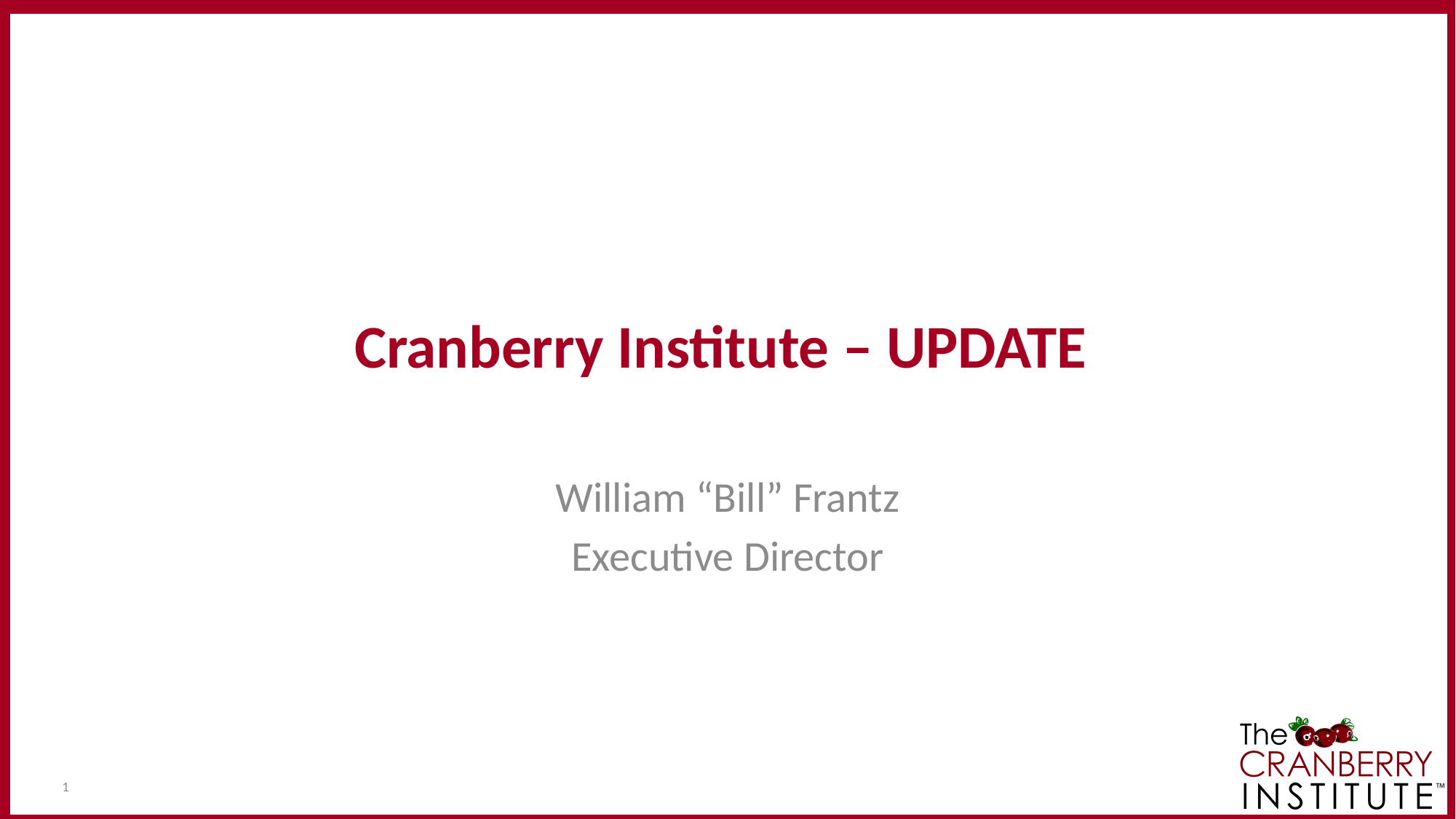

# Cranberry Institute – UPDATE
William “Bill” Frantz
Executive Director
1